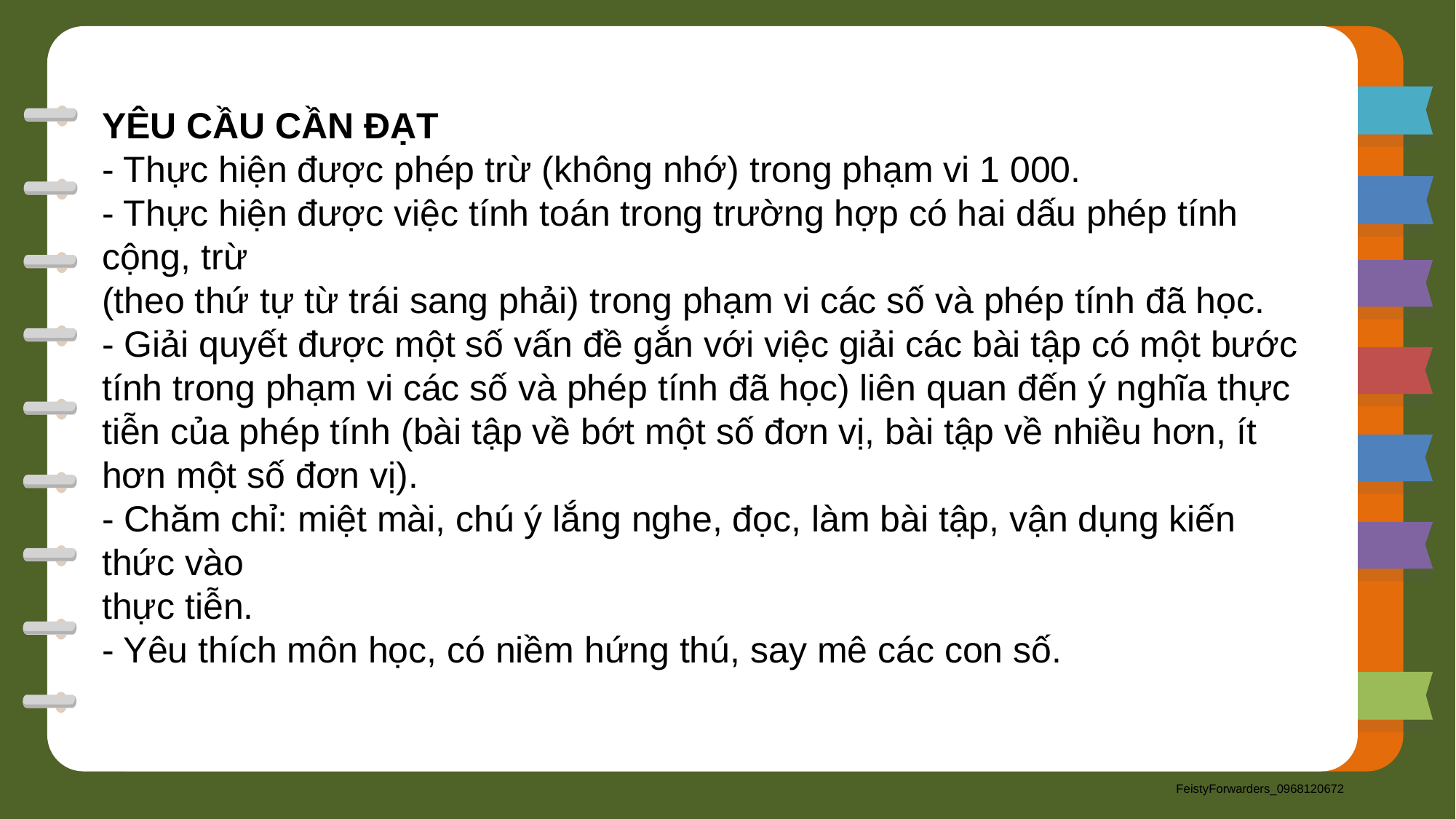

YÊU CẦU CẦN ĐẠT
- Thực hiện được phép trừ (không nhớ) trong phạm vi 1 000.
- Thực hiện được việc tính toán trong trường hợp có hai dấu phép tính cộng, trừ
(theo thứ tự từ trái sang phải) trong phạm vi các số và phép tính đã học.
- Giải quyết được một số vấn đề gắn với việc giải các bài tập có một bước tính trong phạm vi các số và phép tính đã học) liên quan đến ý nghĩa thực tiễn của phép tính (bài tập về bớt một số đơn vị, bài tập về nhiều hơn, ít hơn một số đơn vị).
- Chăm chỉ: miệt mài, chú ý lắng nghe, đọc, làm bài tập, vận dụng kiến thức vào
thực tiễn.
- Yêu thích môn học, có niềm hứng thú, say mê các con số.